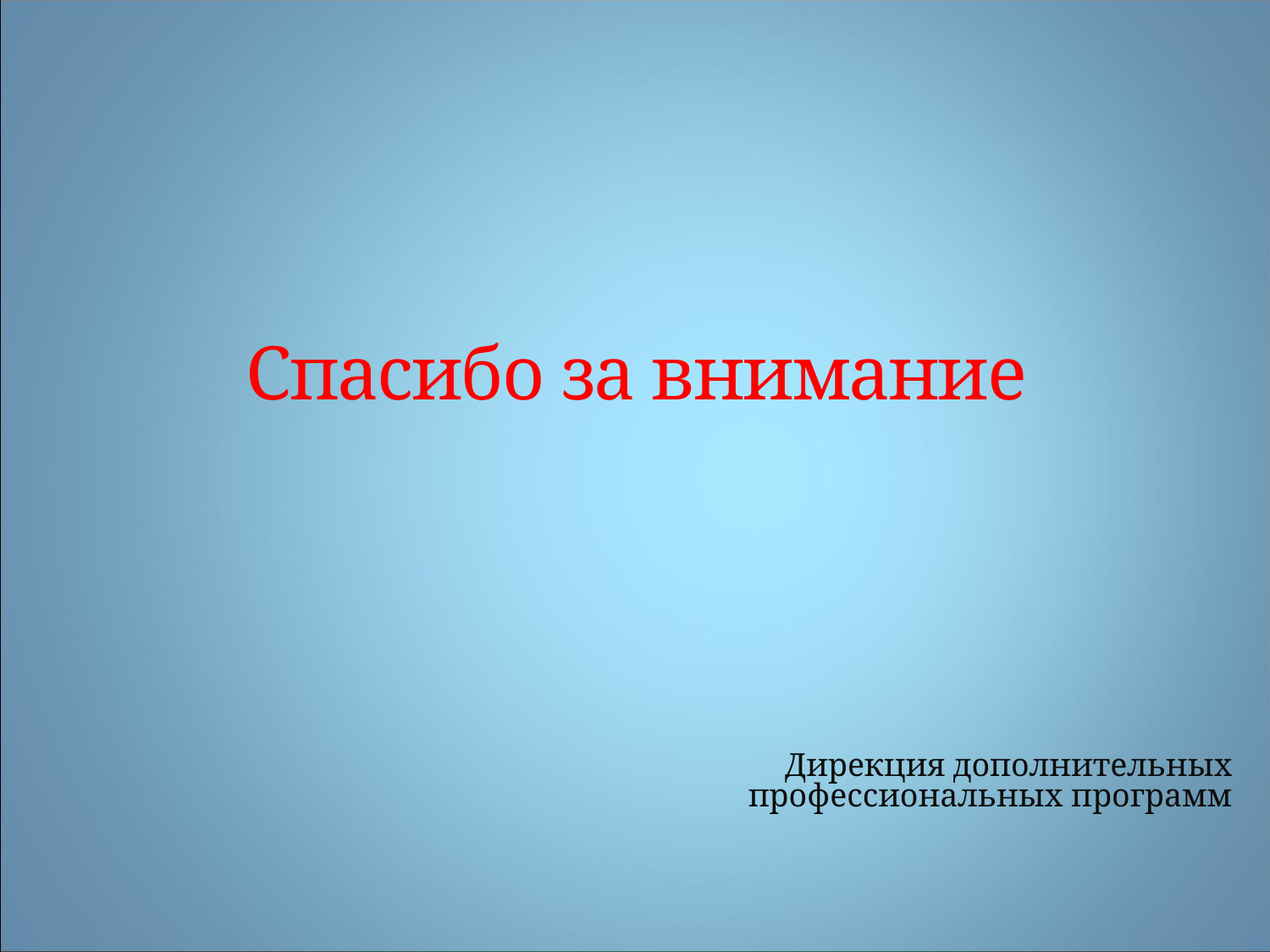

# Спасибо за внимание
Дирекция дополнительных профессиональных программ